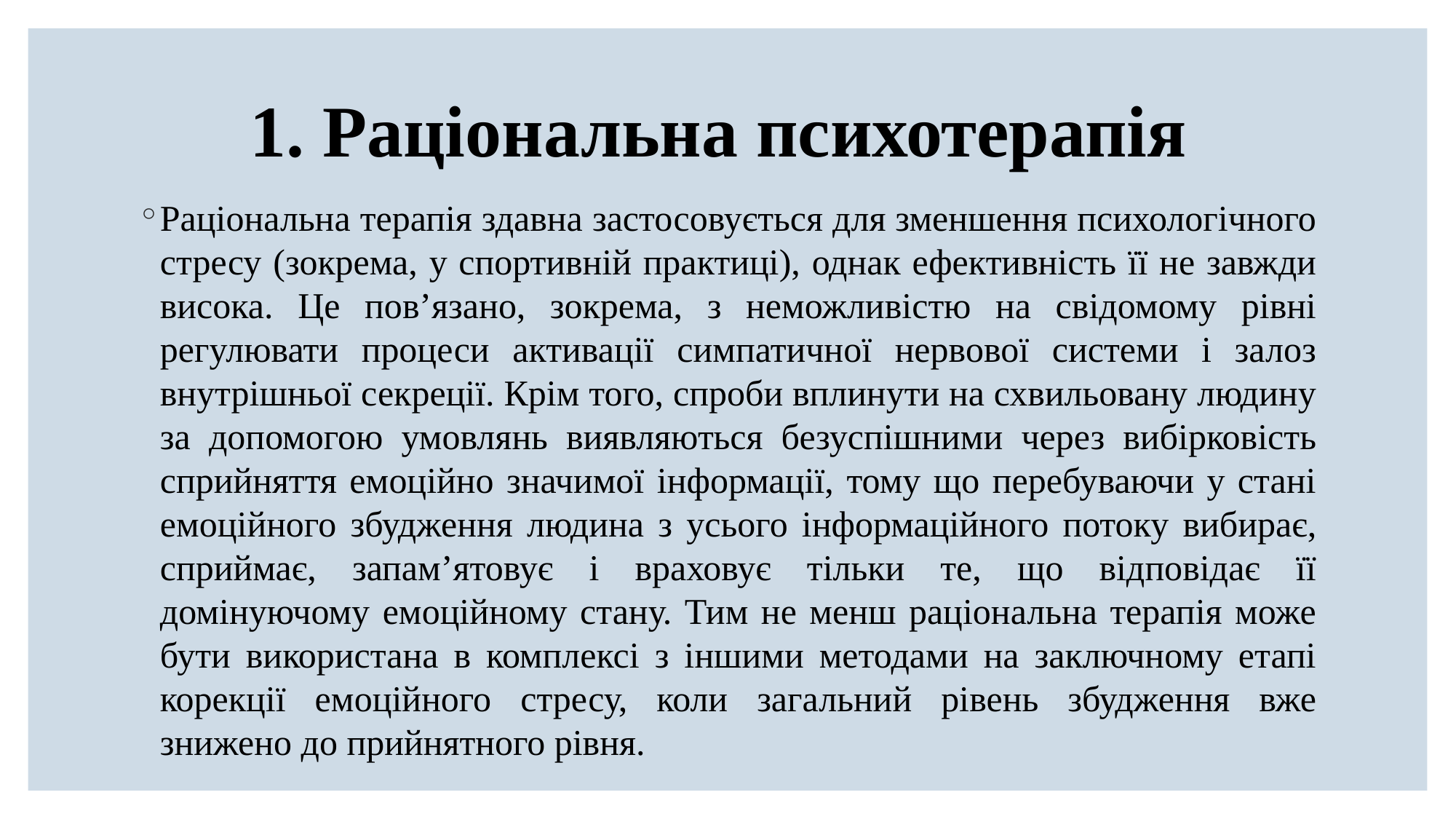

# 1. Раціональна психотерапія
Раціональна терапія здавна застосовується для зменшення психологічного стресу (зокрема, у спортивній практиці), однак ефективність її не завжди висока. Це пов’язано, зокрема, з неможливістю на свідомому рівні регулювати процеси активації симпатичної нервової системи і залоз внутрішньої секреції. Крім того, спроби вплинути на схвильовану людину за допомогою умовлянь виявляються безуспішними через вибірковість сприйняття емоційно значимої інформації, тому що перебуваючи у стані емоційного збудження людина з усього інформаційного потоку вибирає, сприймає, запам’ятовує і враховує тільки те, що відповідає її домінуючому емоційному стану. Тим не менш раціональна терапія може бути використана в комплексі з іншими методами на заключному етапі корекції емоційного стресу, коли загальний рівень збудження вже знижено до прийнятного рівня.